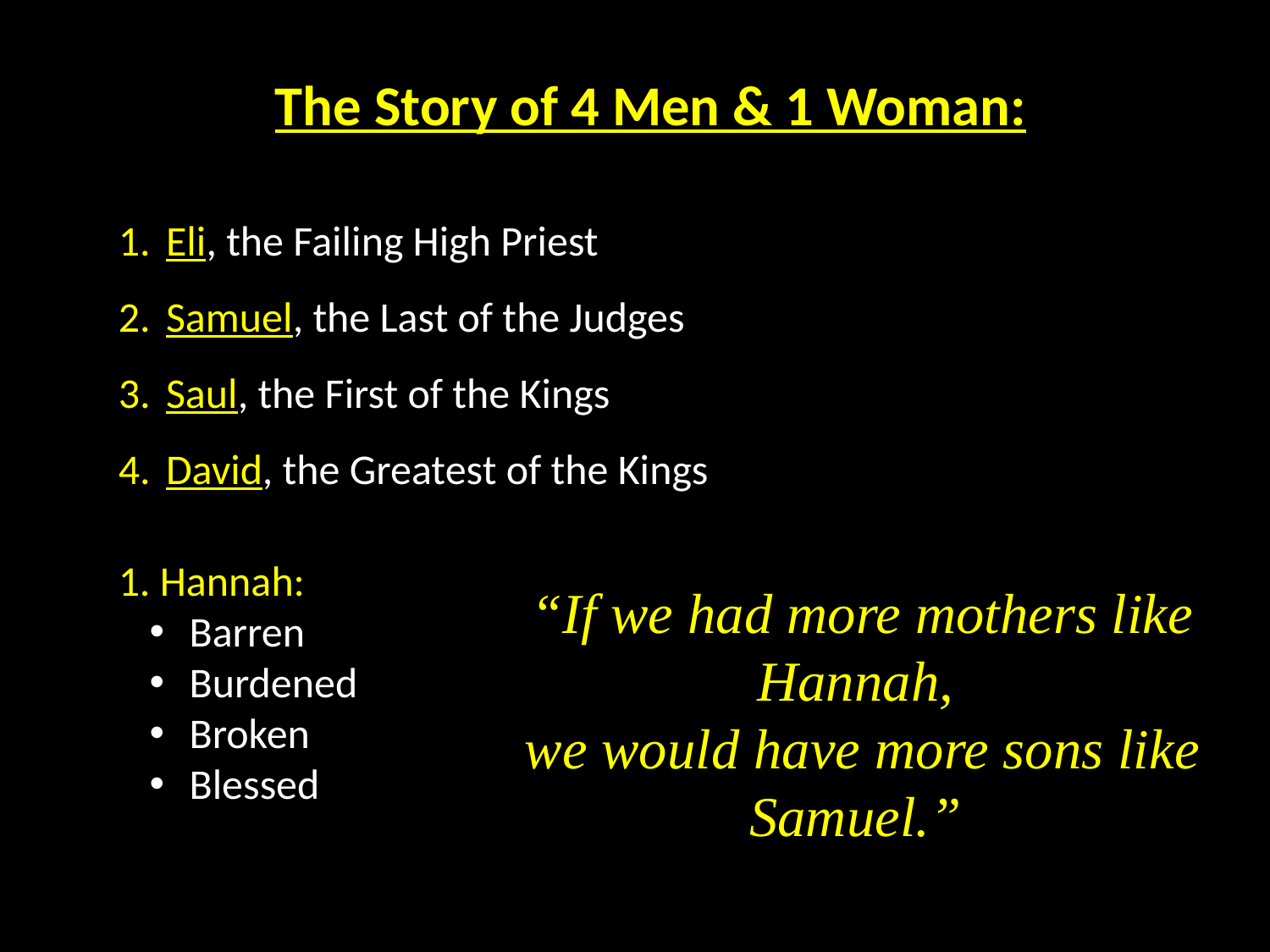

The Story of 4 Men & 1 Woman:

Eli, the Failing High Priest
Samuel, the Last of the Judges
Saul, the First of the Kings
David, the Greatest of the Kings

1. Hannah:
Barren
Burdened
Broken
Blessed
“If we had more mothers like Hannah,
we would have more sons like Samuel.”